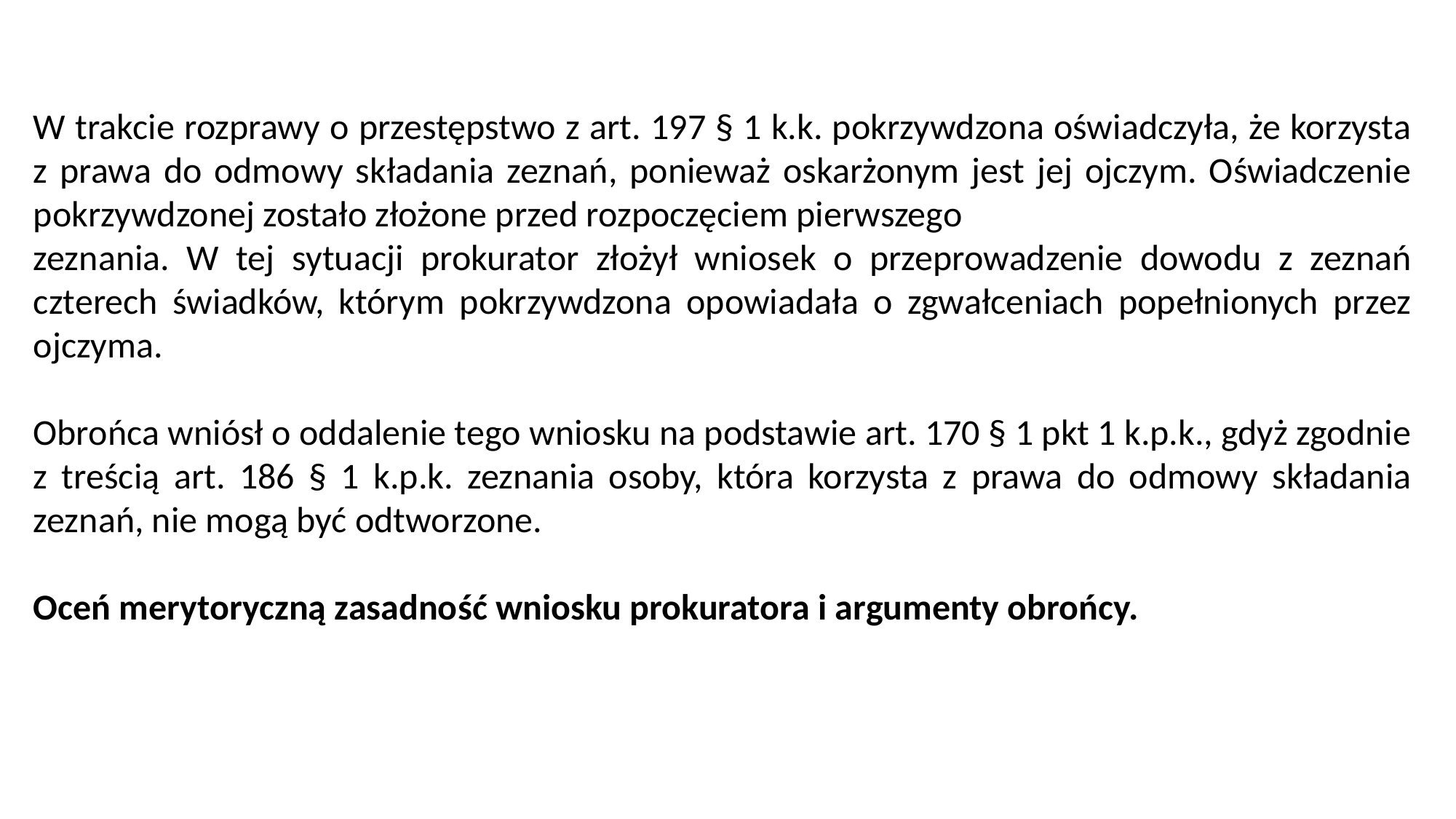

W trakcie rozprawy o przestępstwo z art. 197 § 1 k.k. pokrzywdzona oświadczyła, że korzysta z prawa do odmowy składania zeznań, ponieważ oskarżonym jest jej ojczym. Oświadczenie pokrzywdzonej zostało złożone przed rozpoczęciem pierwszego
zeznania. W tej sytuacji prokurator złożył wniosek o przeprowadzenie dowodu z zeznań czterech świadków, którym pokrzywdzona opowiadała o zgwałceniach popełnionych przez ojczyma.

Obrońca wniósł o oddalenie tego wniosku na podstawie art. 170 § 1 pkt 1 k.p.k., gdyż zgodnie z treścią art. 186 § 1 k.p.k. zeznania osoby, która korzysta z prawa do odmowy składania zeznań, nie mogą być odtworzone.

Oceń merytoryczną zasadność wniosku prokuratora i argumenty obrońcy.